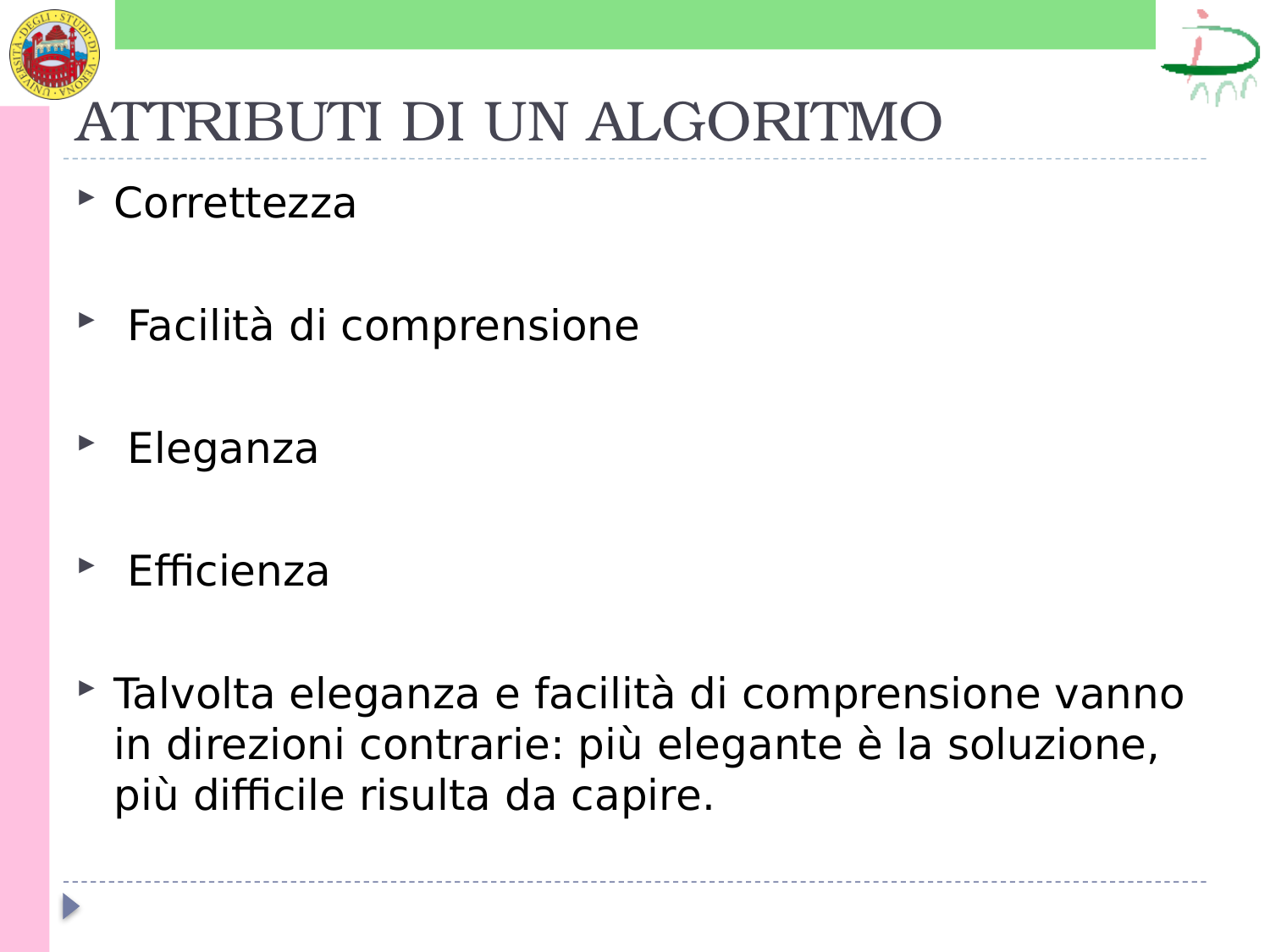

# ATTRIBUTI DI UN ALGORITMO
Correttezza

 Facilità di comprensione

 Eleganza

 Efficienza

Talvolta eleganza e facilità di comprensione vanno in direzioni contrarie: più elegante è la soluzione, più difficile risulta da capire.